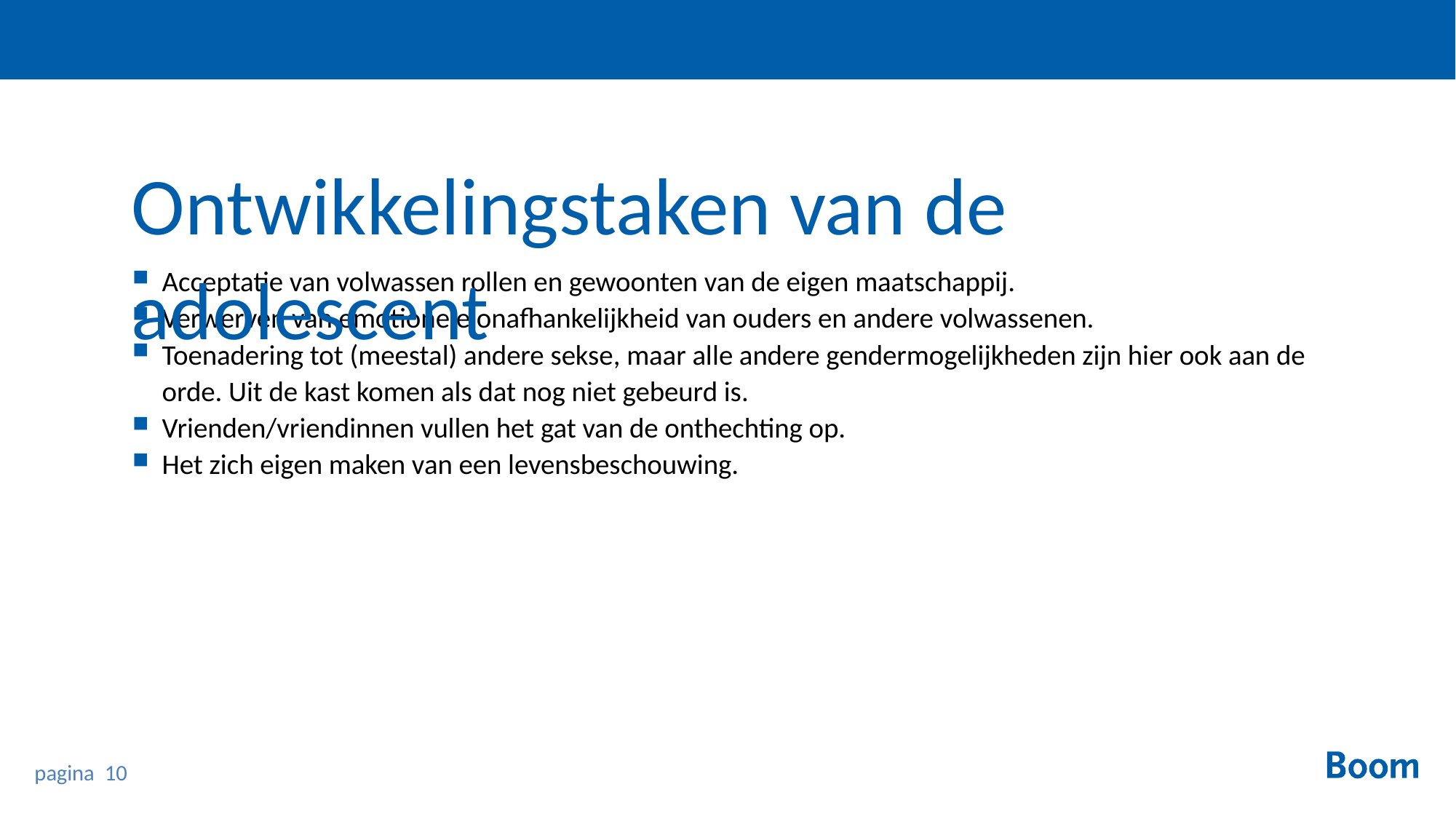

Ontwikkelingstaken van de adolescent
Acceptatie van volwassen rollen en gewoonten van de eigen maatschappij.
Verwerven van emotionele onafhankelijkheid van ouders en andere volwassenen.
Toenadering tot (meestal) andere sekse, maar alle andere gendermogelijkheden zijn hier ook aan de orde. Uit de kast komen als dat nog niet gebeurd is.
Vrienden/vriendinnen vullen het gat van de onthechting op.
Het zich eigen maken van een levensbeschouwing.